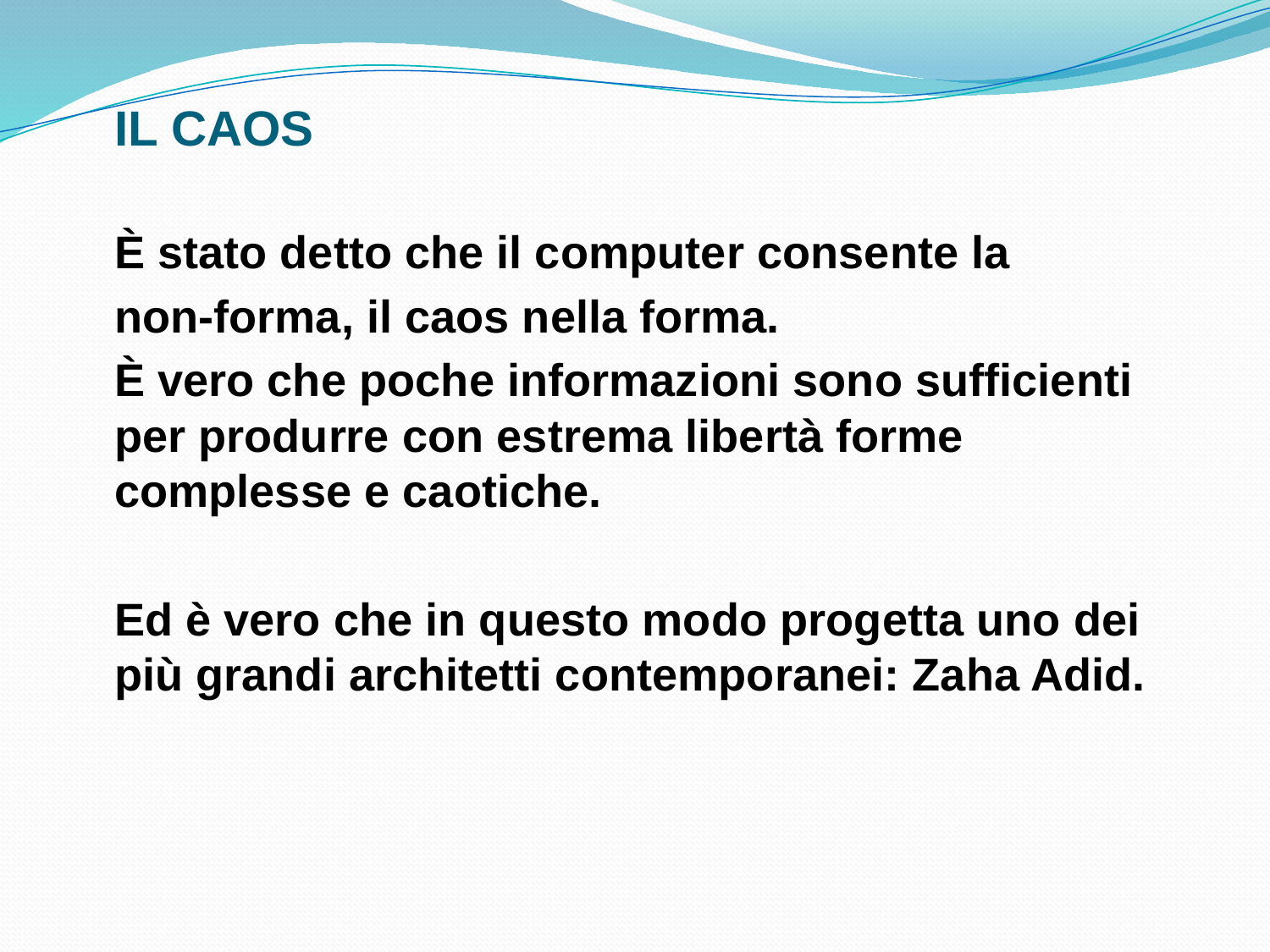

# IL CAOS
   È stato detto che il computer consente la
   non-forma, il caos nella forma.
   È vero che poche informazioni sono sufficienti per produrre con estrema libertà forme complesse e caotiche.

   Ed è vero che in questo modo progetta uno dei più grandi architetti contemporanei: Zaha Adid.